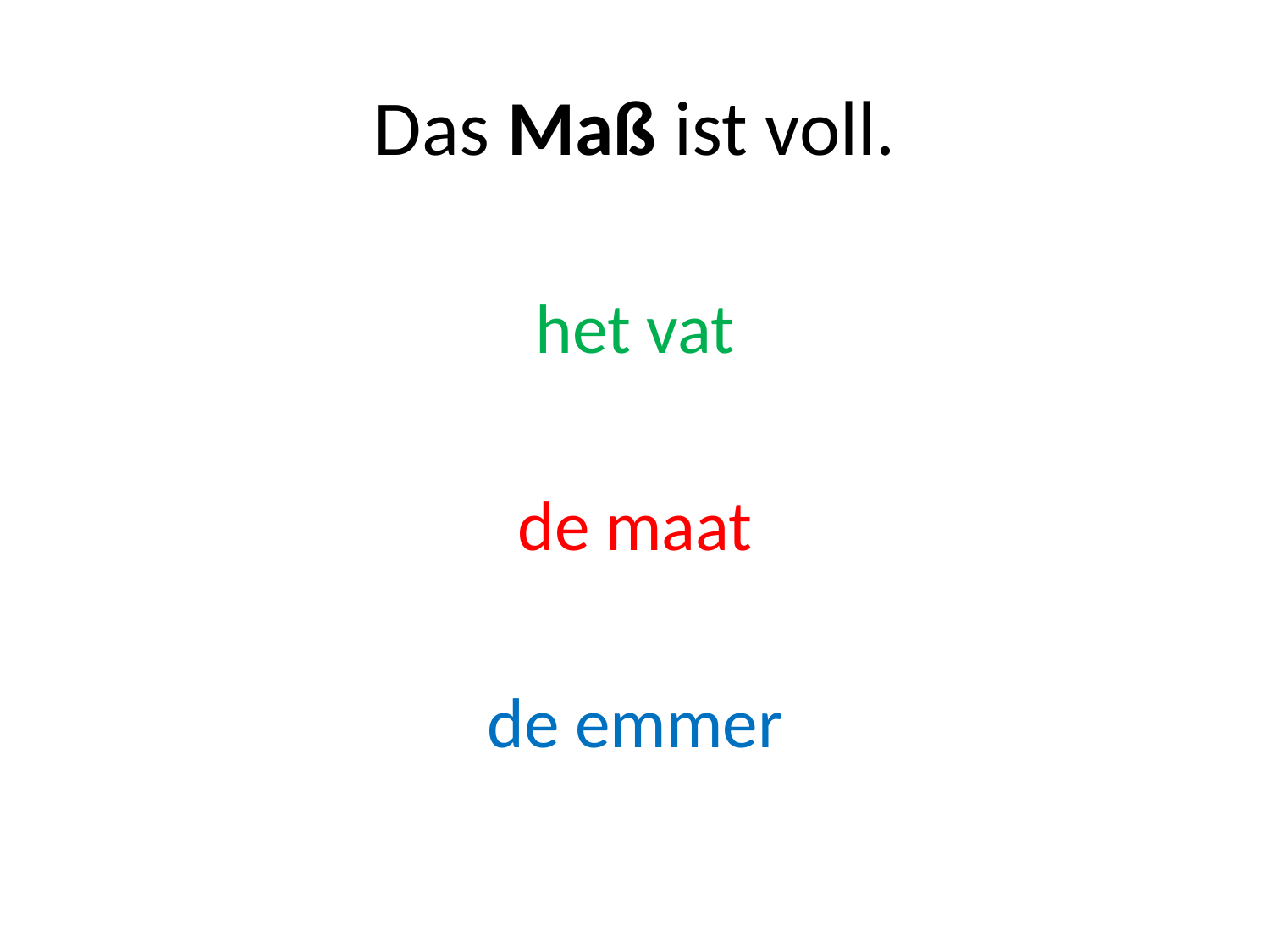

# Das Maß ist voll.
het vat

de maat

de emmer